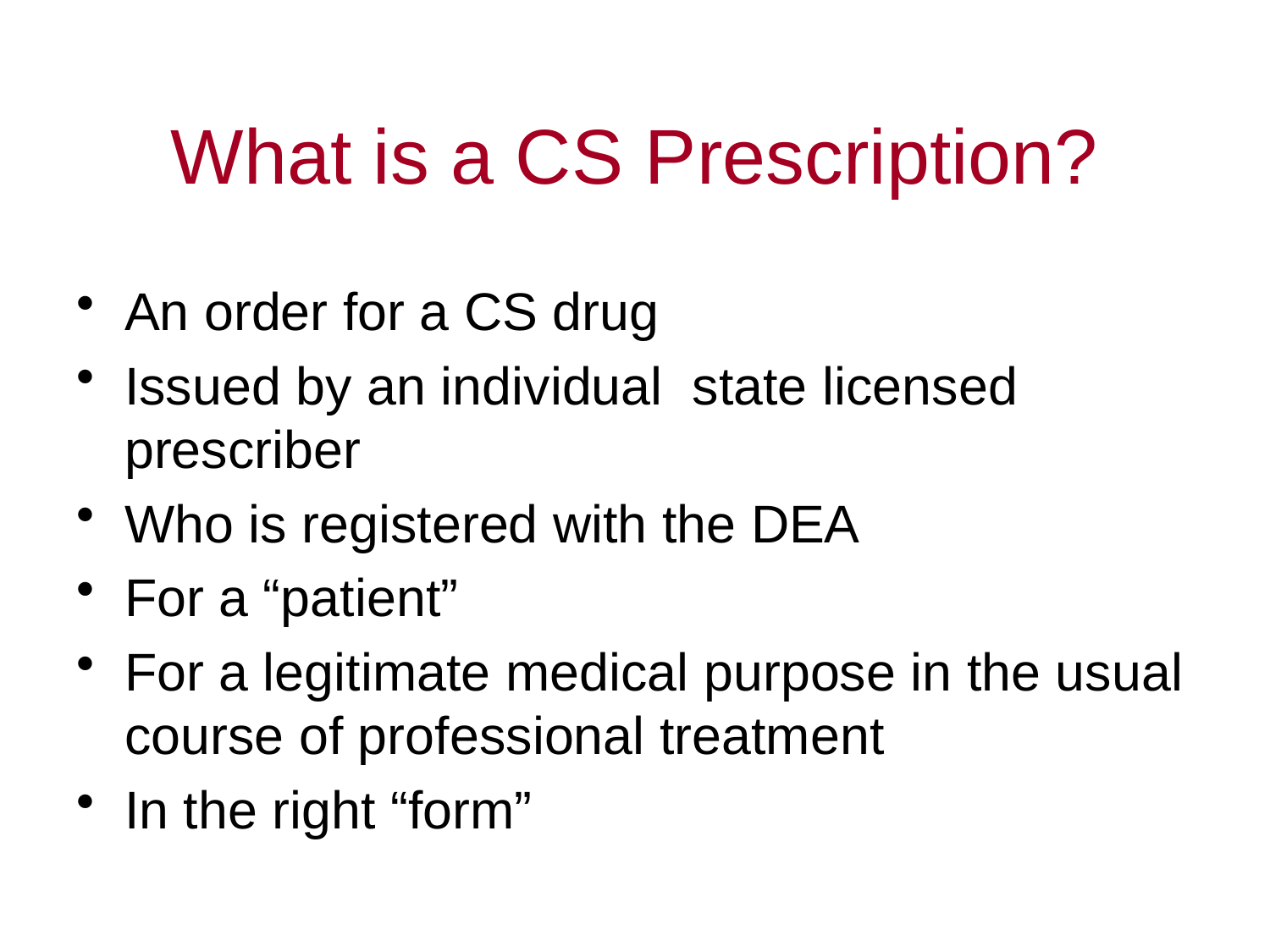

# What is a CS Prescription?
An order for a CS drug
Issued by an individual  state licensed prescriber
Who is registered with the DEA
For a “patient”
For a legitimate medical purpose in the usual course of professional treatment
In the right “form”